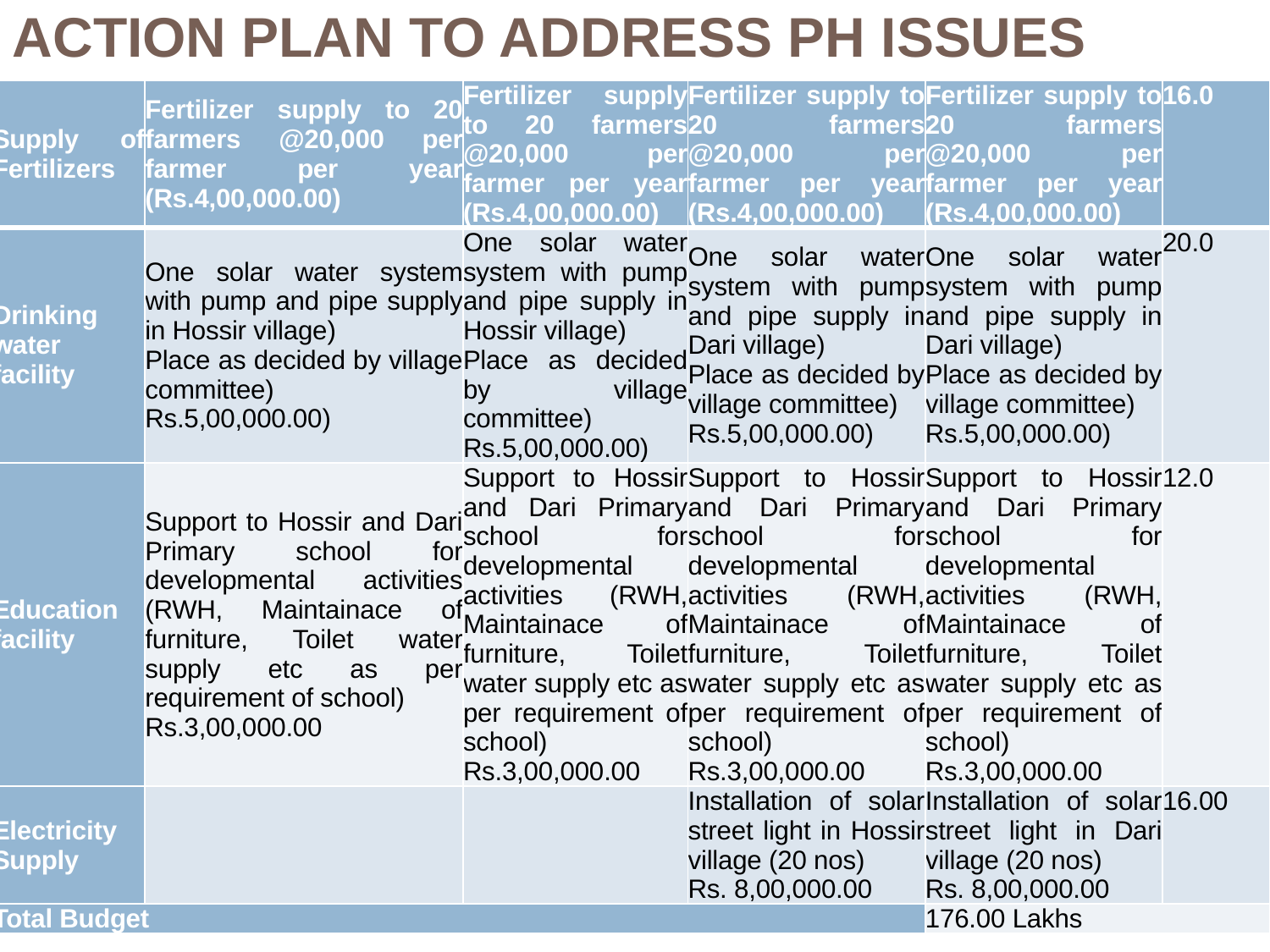

# ACTION PLAN TO ADDRESS PH ISSUES
| Supply of Fertilizers | Fertilizer supply to 20 farmers @20,000 per farmer per year (Rs.4,00,000.00) | Fertilizer supply to 20 farmers @20,000 per farmer per year (Rs.4,00,000.00) | Fertilizer supply to 20 farmers @20,000 per farmer per year (Rs.4,00,000.00) | Fertilizer supply to 20 farmers @20,000 per farmer per year (Rs.4,00,000.00) | 16.0 |
| --- | --- | --- | --- | --- | --- |
| Drinking water facility | One solar water system with pump and pipe supply in Hossir village) Place as decided by village committee) Rs.5,00,000.00) | One solar water system with pump and pipe supply in Hossir village) Place as decided by village committee) Rs.5,00,000.00) | One solar water system with pump and pipe supply in Dari village) Place as decided by village committee) Rs.5,00,000.00) | One solar water system with pump and pipe supply in Dari village) Place as decided by village committee) Rs.5,00,000.00) | 20.0 |
| Education facility | Support to Hossir and Dari Primary school for developmental activities (RWH, Maintainace of furniture, Toilet water supply etc as per requirement of school) Rs.3,00,000.00 | Support to Hossir and Dari Primary school for developmental activities (RWH, Maintainace of furniture, Toilet water supply etc as per requirement of school) Rs.3,00,000.00 | Support to Hossir and Dari Primary school for developmental activities (RWH, Maintainace of furniture, Toilet water supply etc as per requirement of school) Rs.3,00,000.00 | Support to Hossir and Dari Primary school for developmental activities (RWH, Maintainace of furniture, Toilet water supply etc as per requirement of school) Rs.3,00,000.00 | 12.0 |
| Electricity Supply |  |  | Installation of solar street light in Hossir village (20 nos) Rs. 8,00,000.00 | Installation of solar street light in Dari village (20 nos) Rs. 8,00,000.00 | 16.00 |
| Total Budget |  |  |  | 176.00 Lakhs |  |